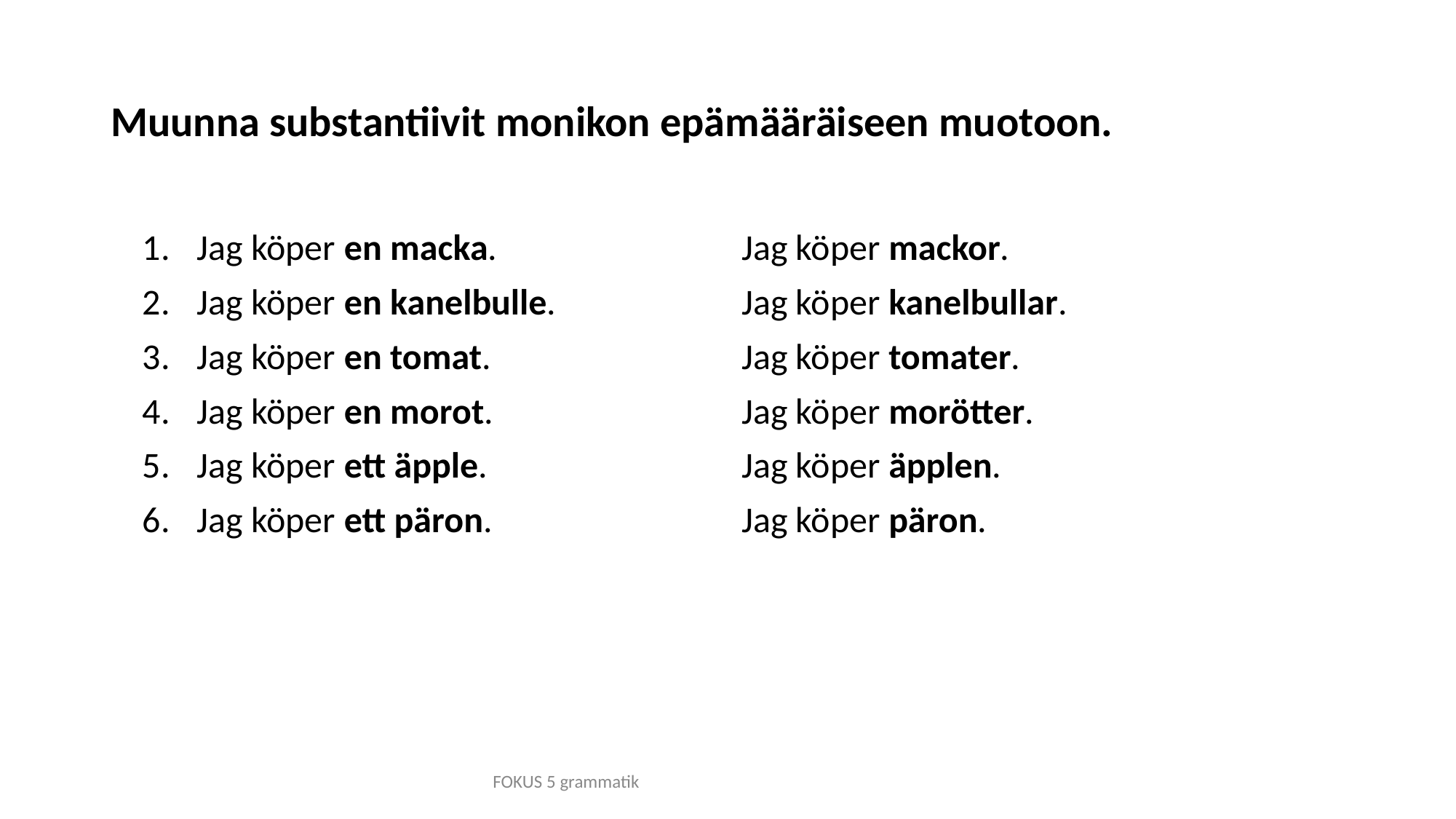

# Muunna substantiivit monikon epämääräiseen muotoon.
Jag köper en macka.
Jag köper en kanelbulle.
Jag köper en tomat.
Jag köper en morot.
Jag köper ett äpple.
Jag köper ett päron.

Jag köper mackor.
Jag köper kanelbullar.
Jag köper tomater.
Jag köper morötter.
Jag köper äpplen.
Jag köper päron.

FOKUS 5 grammatik